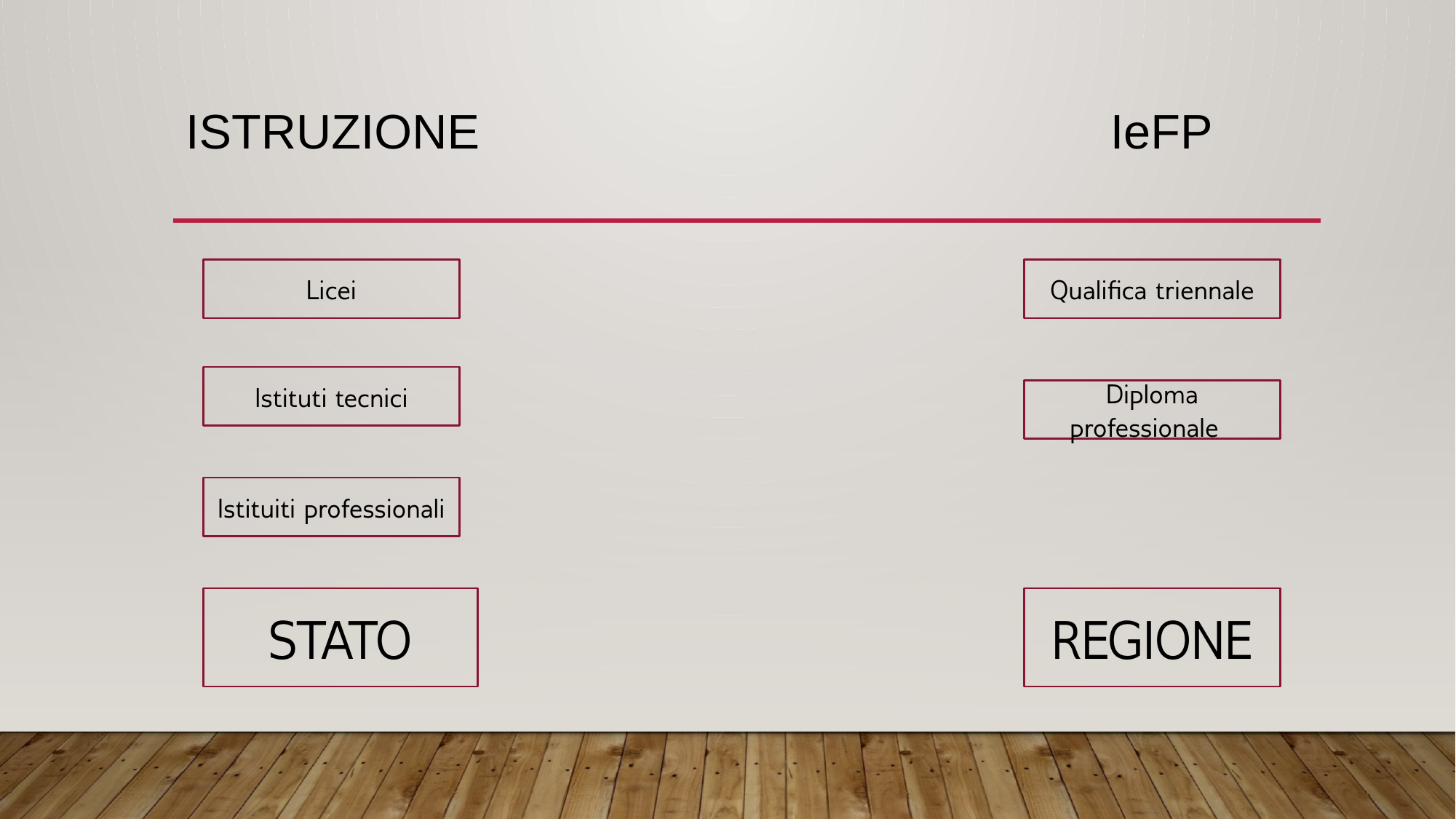

# ISTRUZIONE                                               IeFP
Licei
Qualifica triennale
Istituti tecnici
Diploma professionale
Istituiti professionali
REGIONE
STATO